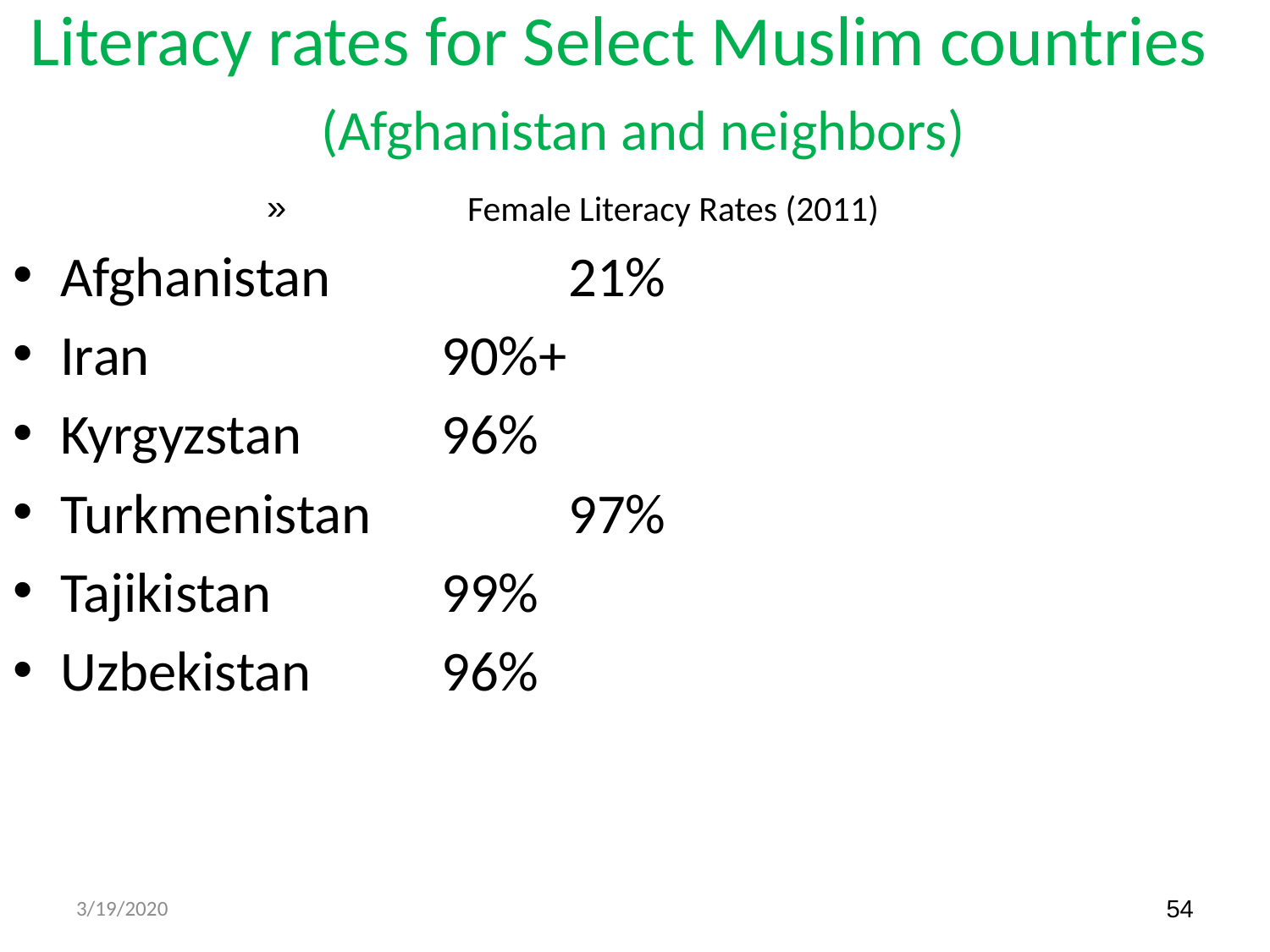

# Literacy rates for Select Muslim countries (Afghanistan and neighbors)
                     Female Literacy Rates (2011)
Afghanistan  		21%
Iran			90%+
Kyrgyzstan		96%
Turkmenistan		97%
Tajikistan		99%
Uzbekistan		96%

3/19/2020
54